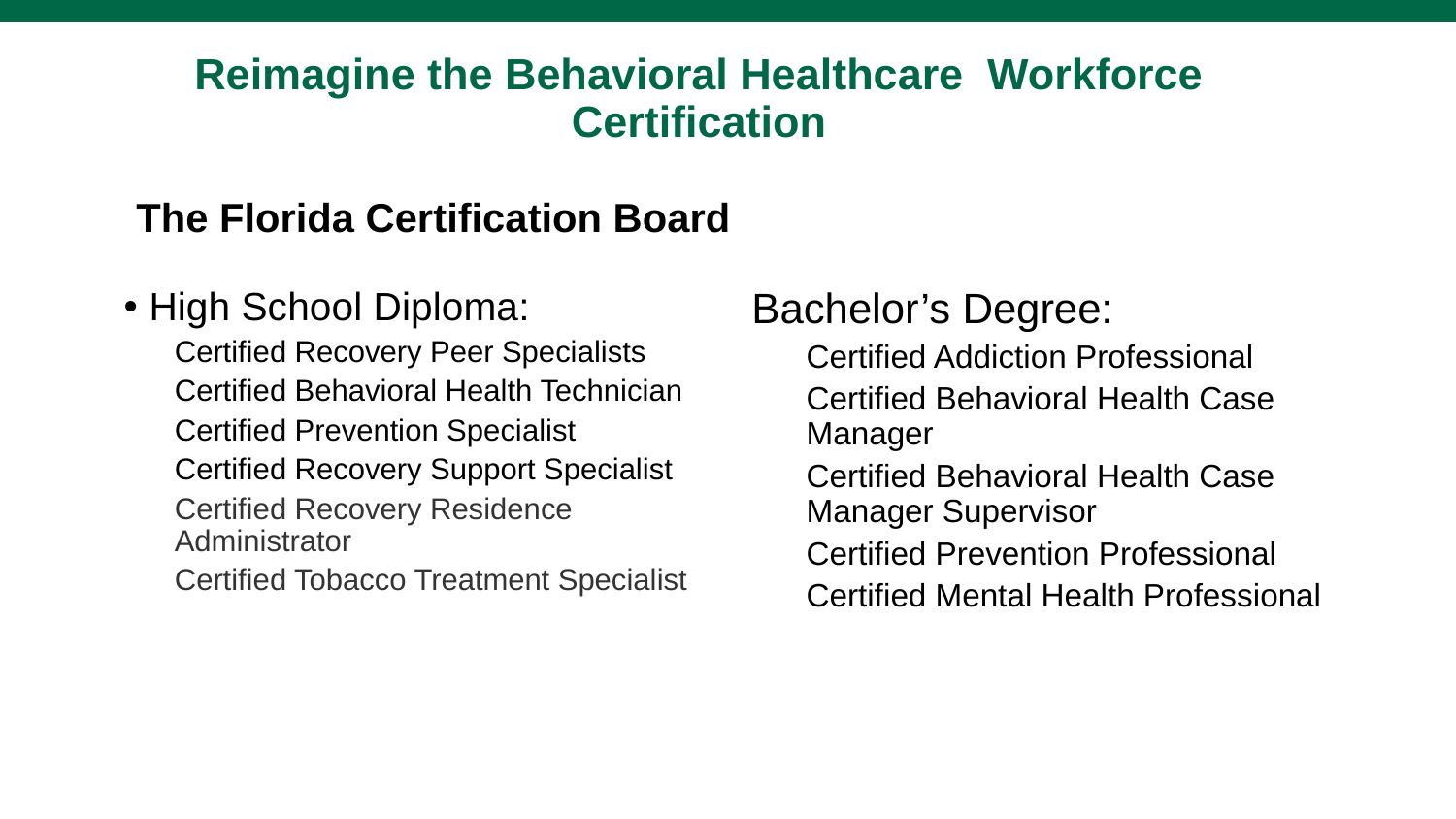

# Reimagine the Behavioral Healthcare  Workforce Certification
The Florida Certification Board
High School Diploma:
Certified Recovery Peer Specialists
Certified Behavioral Health Technician
Certified Prevention Specialist
Certified Recovery Support Specialist
Certified Recovery Residence Administrator
Certified Tobacco Treatment Specialist

Bachelor’s Degree:
Certified Addiction Professional
Certified Behavioral Health Case Manager
Certified Behavioral Health Case Manager Supervisor
Certified Prevention Professional
Certified Mental Health Professional